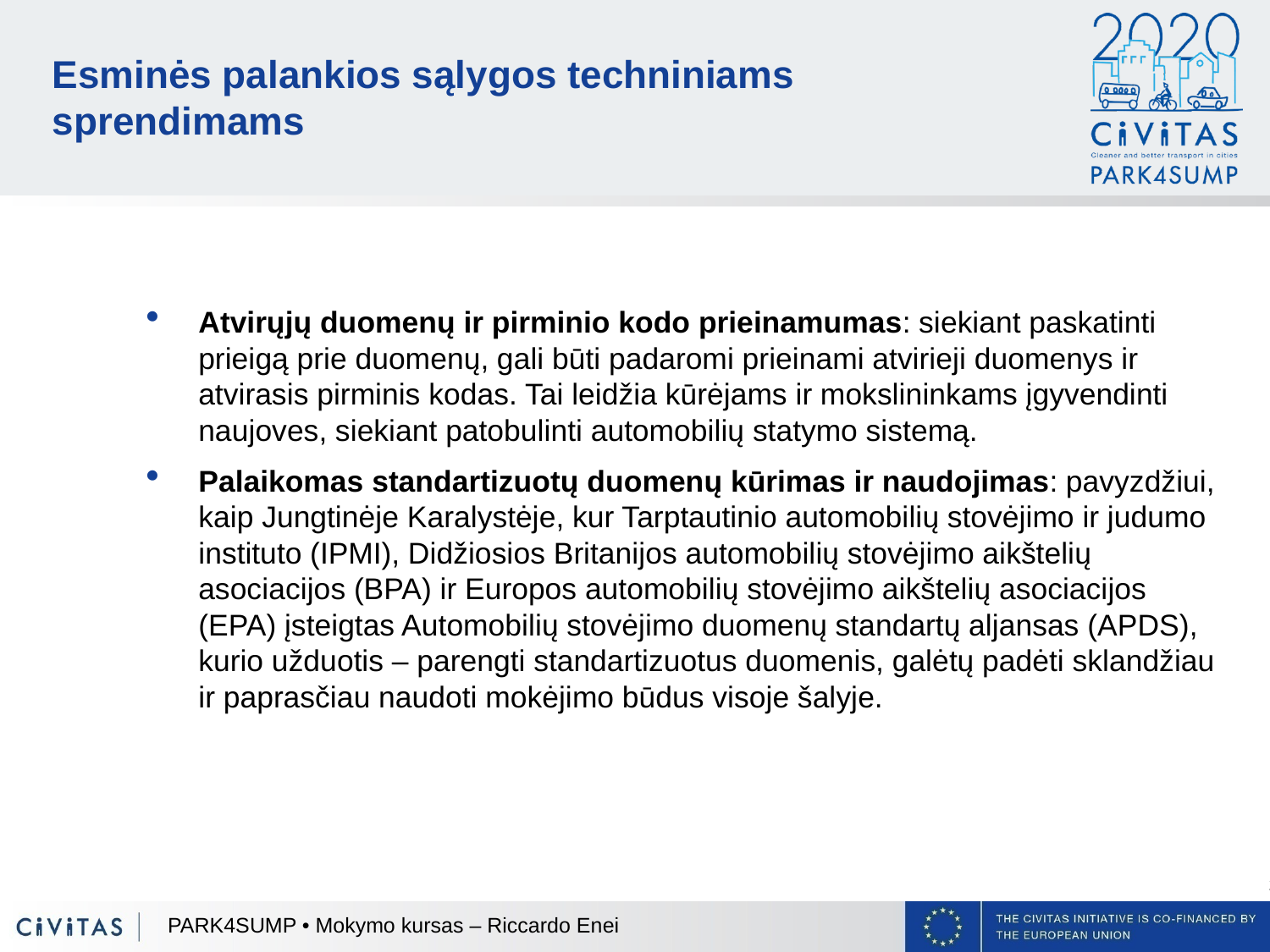

# Esminės palankios sąlygos techniniams sprendimams

Atvirųjų duomenų ir pirminio kodo prieinamumas: siekiant paskatinti prieigą prie duomenų, gali būti padaromi prieinami atvirieji duomenys ir atvirasis pirminis kodas. Tai leidžia kūrėjams ir mokslininkams įgyvendinti naujoves, siekiant patobulinti automobilių statymo sistemą.
Palaikomas standartizuotų duomenų kūrimas ir naudojimas: pavyzdžiui, kaip Jungtinėje Karalystėje, kur Tarptautinio automobilių stovėjimo ir judumo instituto (IPMI), Didžiosios Britanijos automobilių stovėjimo aikštelių asociacijos (BPA) ir Europos automobilių stovėjimo aikštelių asociacijos (EPA) įsteigtas Automobilių stovėjimo duomenų standartų aljansas (APDS), kurio užduotis – parengti standartizuotus duomenis, galėtų padėti sklandžiau ir paprasčiau naudoti mokėjimo būdus visoje šalyje.

PARK4SUMP • Mokymo kursas – Riccardo Enei